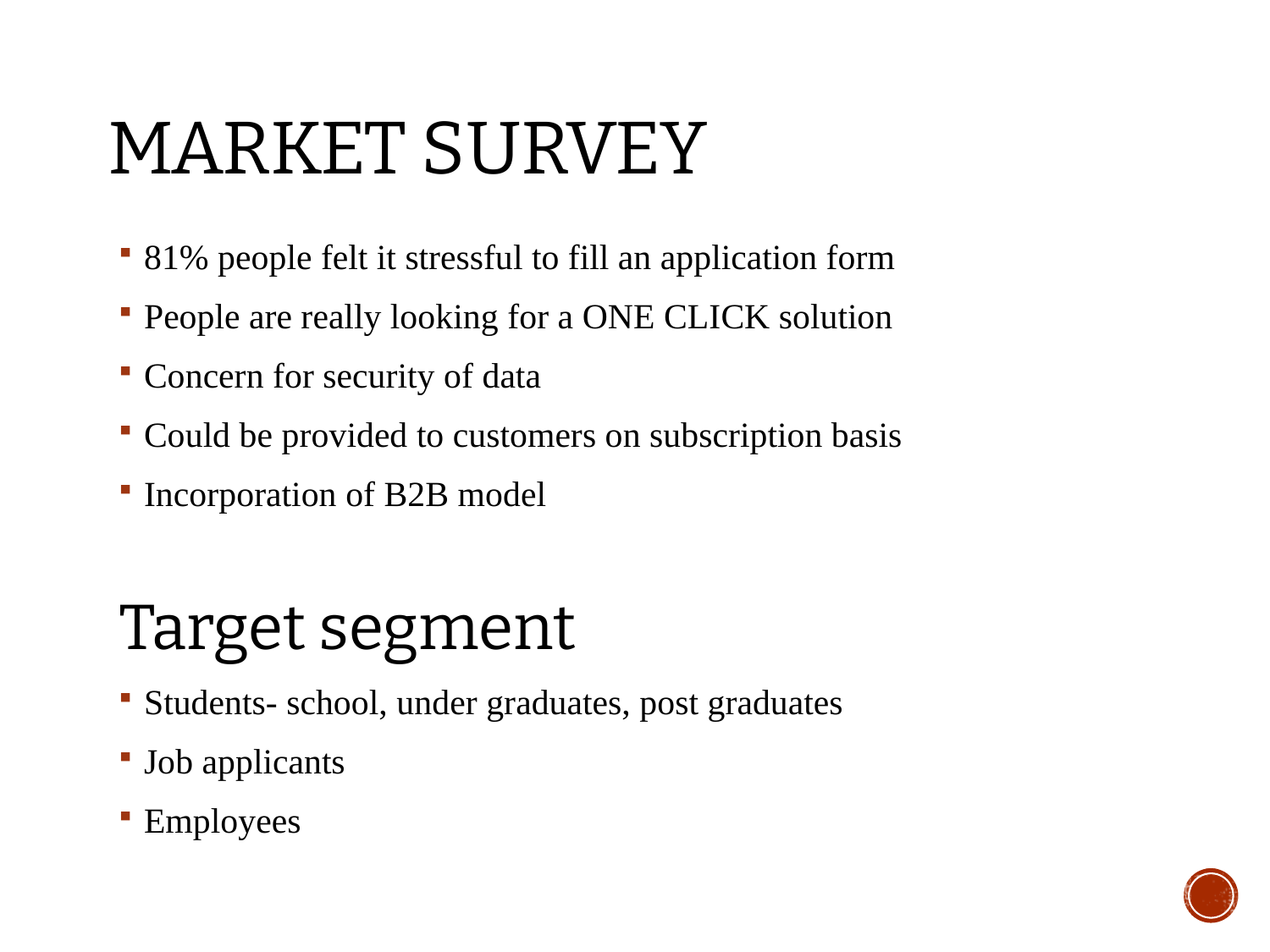

# Market survey
81% people felt it stressful to fill an application form
People are really looking for a ONE CLICK solution
Concern for security of data
Could be provided to customers on subscription basis
Incorporation of B2B model

Target segment
Students- school, under graduates, post graduates
Job applicants
Employees